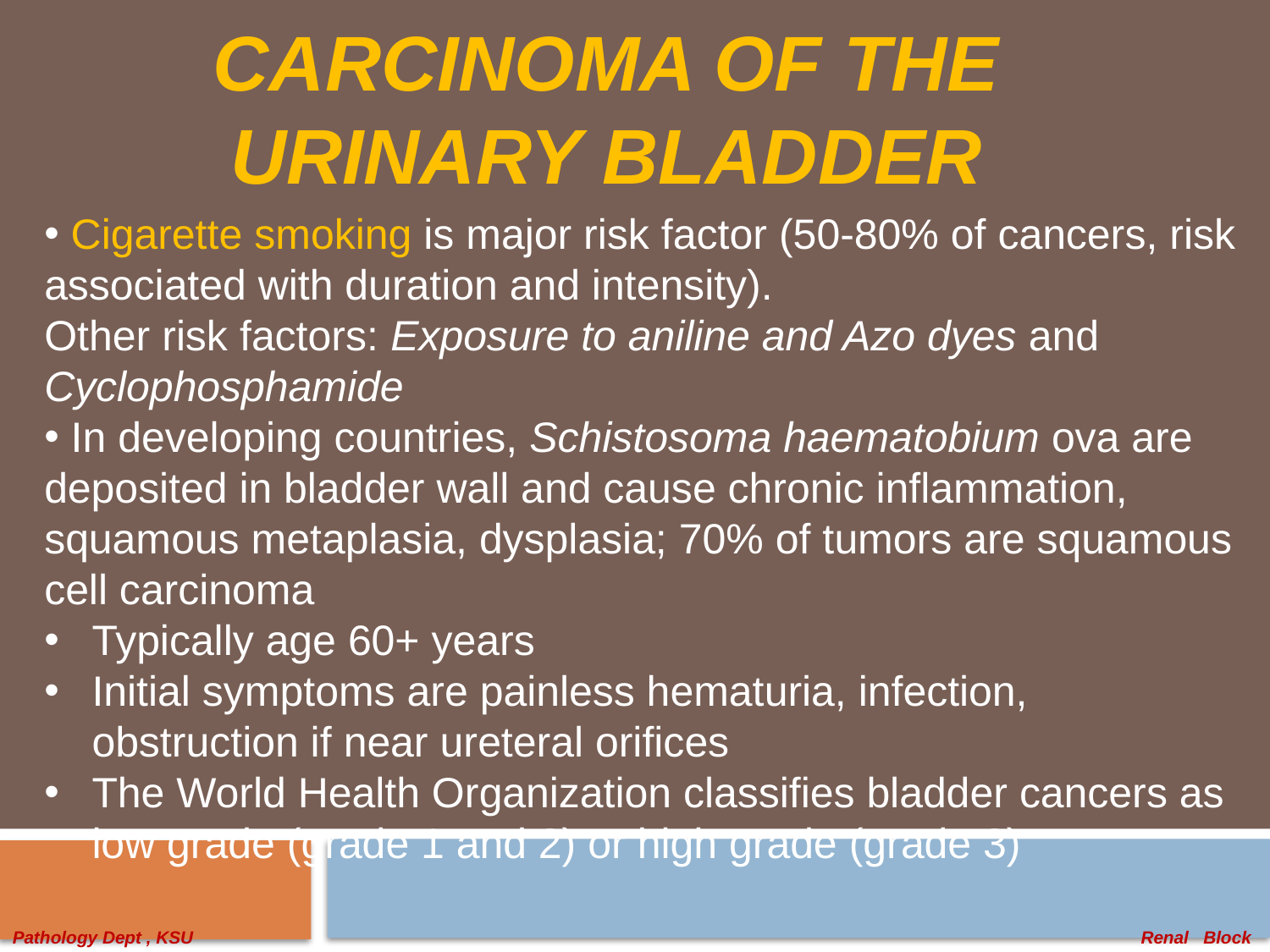

# CARCINOMA OF THE URINARY BLADDER
 Cigarette smoking is major risk factor (50-80% of cancers, risk associated with duration and intensity).
Other risk factors: Exposure to aniline and Azo dyes and Cyclophosphamide
 In developing countries, Schistosoma haematobium ova are deposited in bladder wall and cause chronic inflammation, squamous metaplasia, dysplasia; 70% of tumors are squamous cell carcinoma
Typically age 60+ years
Initial symptoms are painless hematuria, infection, obstruction if near ureteral orifices
The World Health Organization classifies bladder cancers as low grade (grade 1 and 2) or high grade (grade 3)

Pathology Dept , KSU
Renal   Block